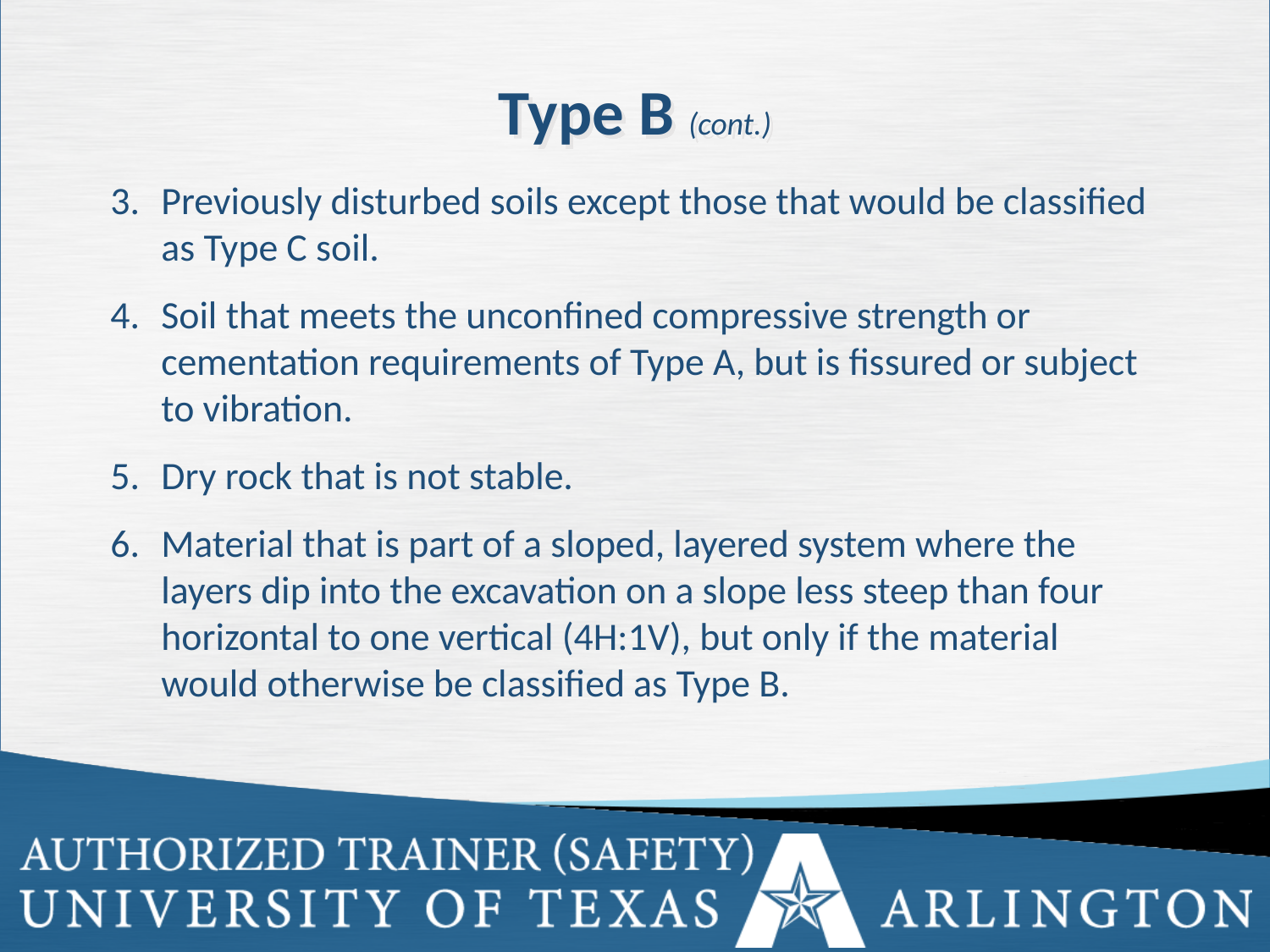

Type B (cont.)
Previously disturbed soils except those that would be classified as Type C soil.
Soil that meets the unconfined compressive strength or cementation requirements of Type A, but is fissured or subject to vibration.
Dry rock that is not stable.
Material that is part of a sloped, layered system where the layers dip into the excavation on a slope less steep than four horizontal to one vertical (4H:1V), but only if the material would otherwise be classified as Type B.